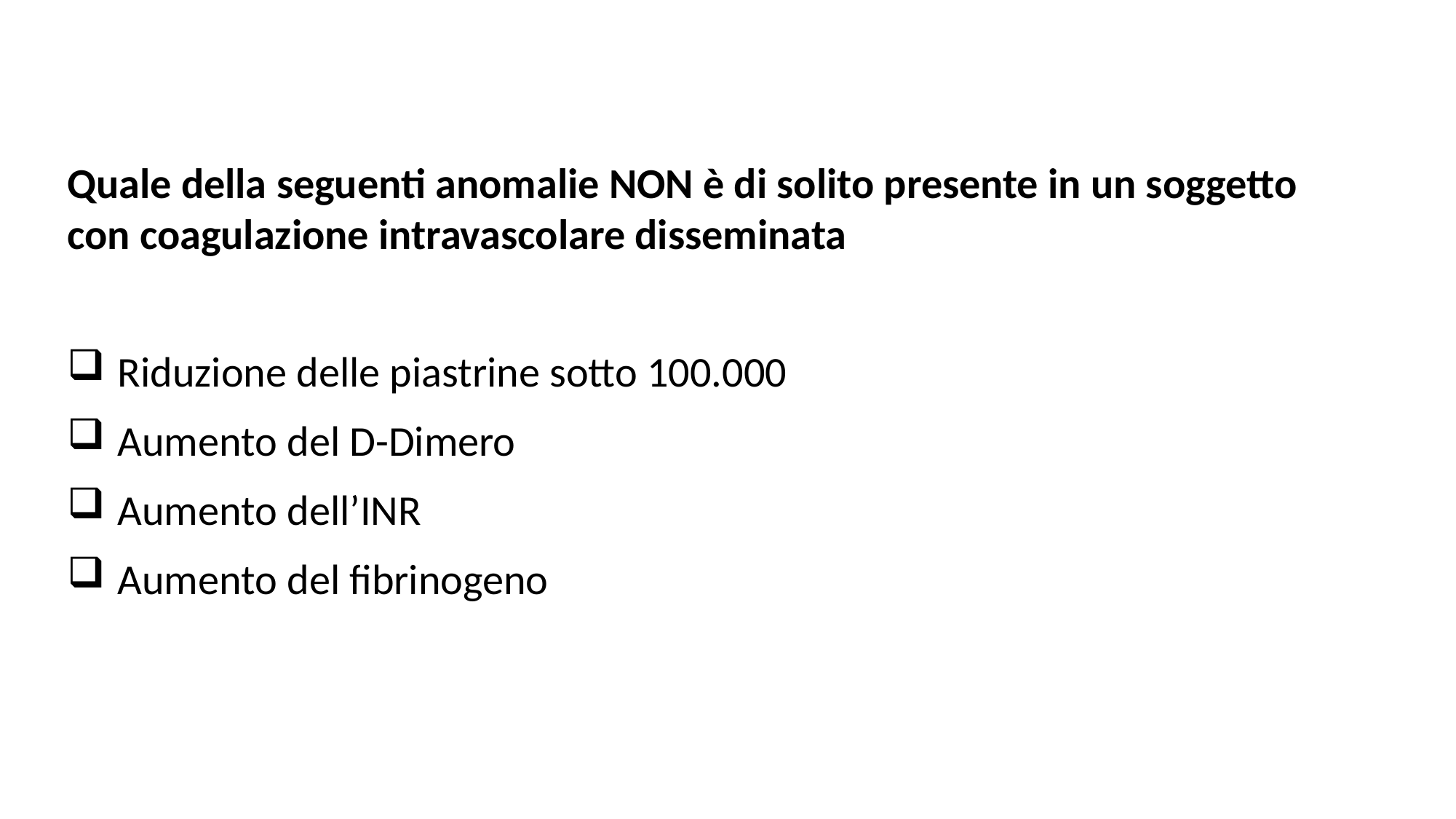

Quale della seguenti anomalie NON è di solito presente in un soggetto con coagulazione intravascolare disseminata

 Riduzione delle piastrine sotto 100.000
 Aumento del D-Dimero
 Aumento dell’INR
 Aumento del fibrinogeno